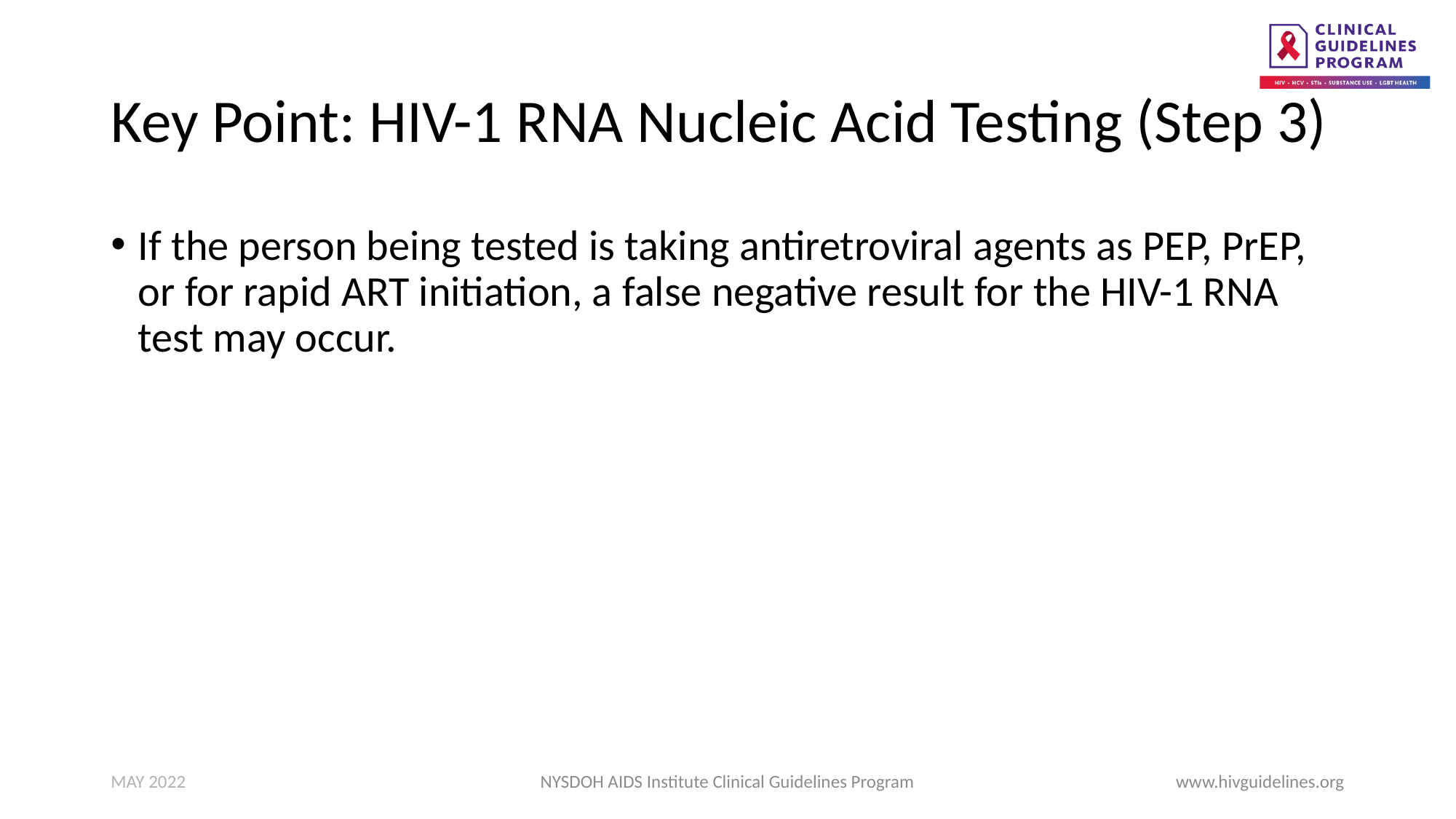

# Key Point: HIV-1 RNA Nucleic Acid Testing (Step 3)
If the person being tested is taking antiretroviral agents as PEP, PrEP, or for rapid ART initiation, a false negative result for the HIV-1 RNA test may occur.
MAY 2022
NYSDOH AIDS Institute Clinical Guidelines Program
www.hivguidelines.org